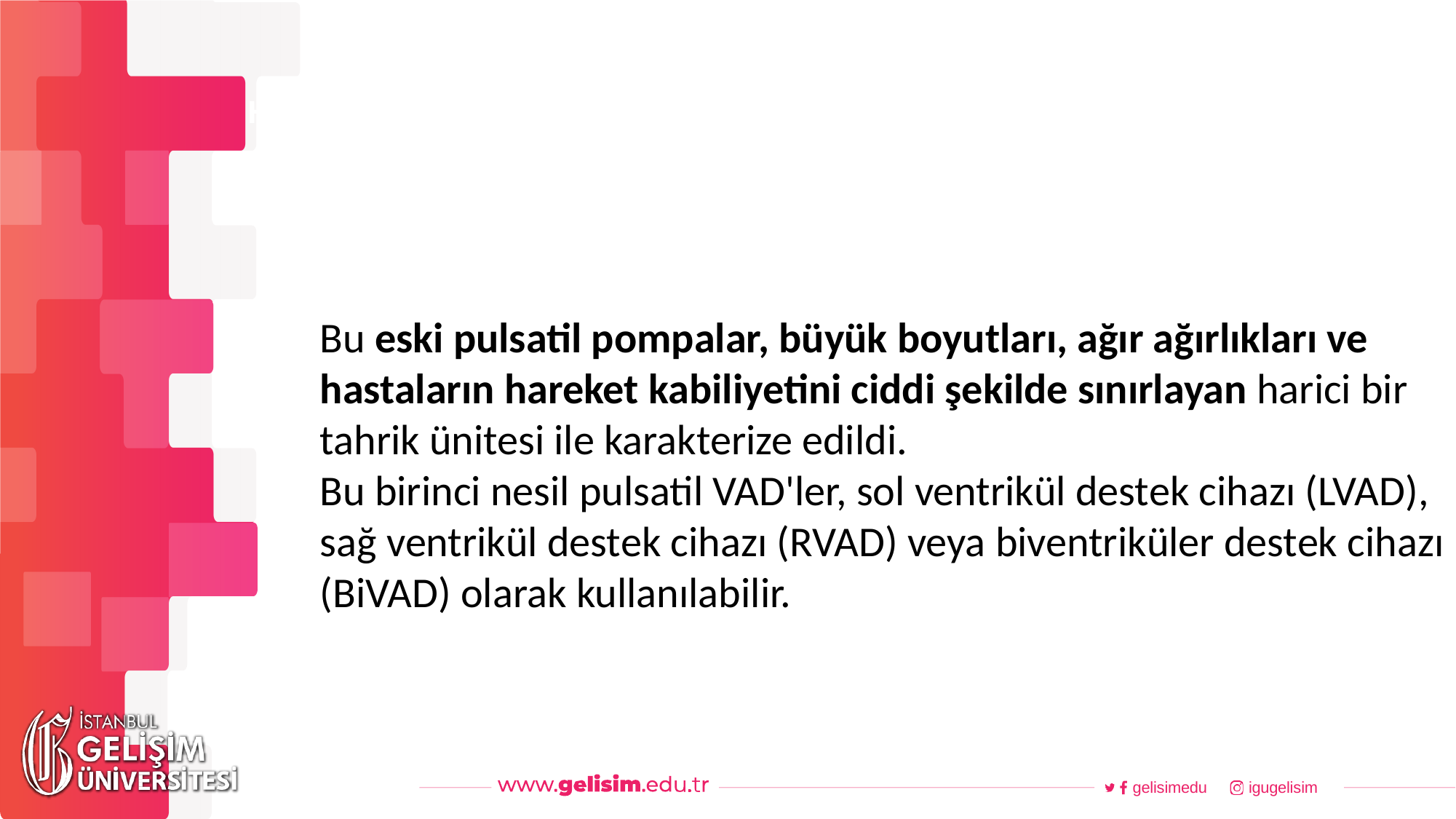

#
Haftalık Akış
Bu eski pulsatil pompalar, büyük boyutları, ağır ağırlıkları ve hastaların hareket kabiliyetini ciddi şekilde sınırlayan harici bir tahrik ünitesi ile karakterize edildi.
Bu birinci nesil pulsatil VAD'ler, sol ventrikül destek cihazı (LVAD), sağ ventrikül destek cihazı (RVAD) veya biventriküler destek cihazı (BiVAD) olarak kullanılabilir.

gelisimedu
igugelisim